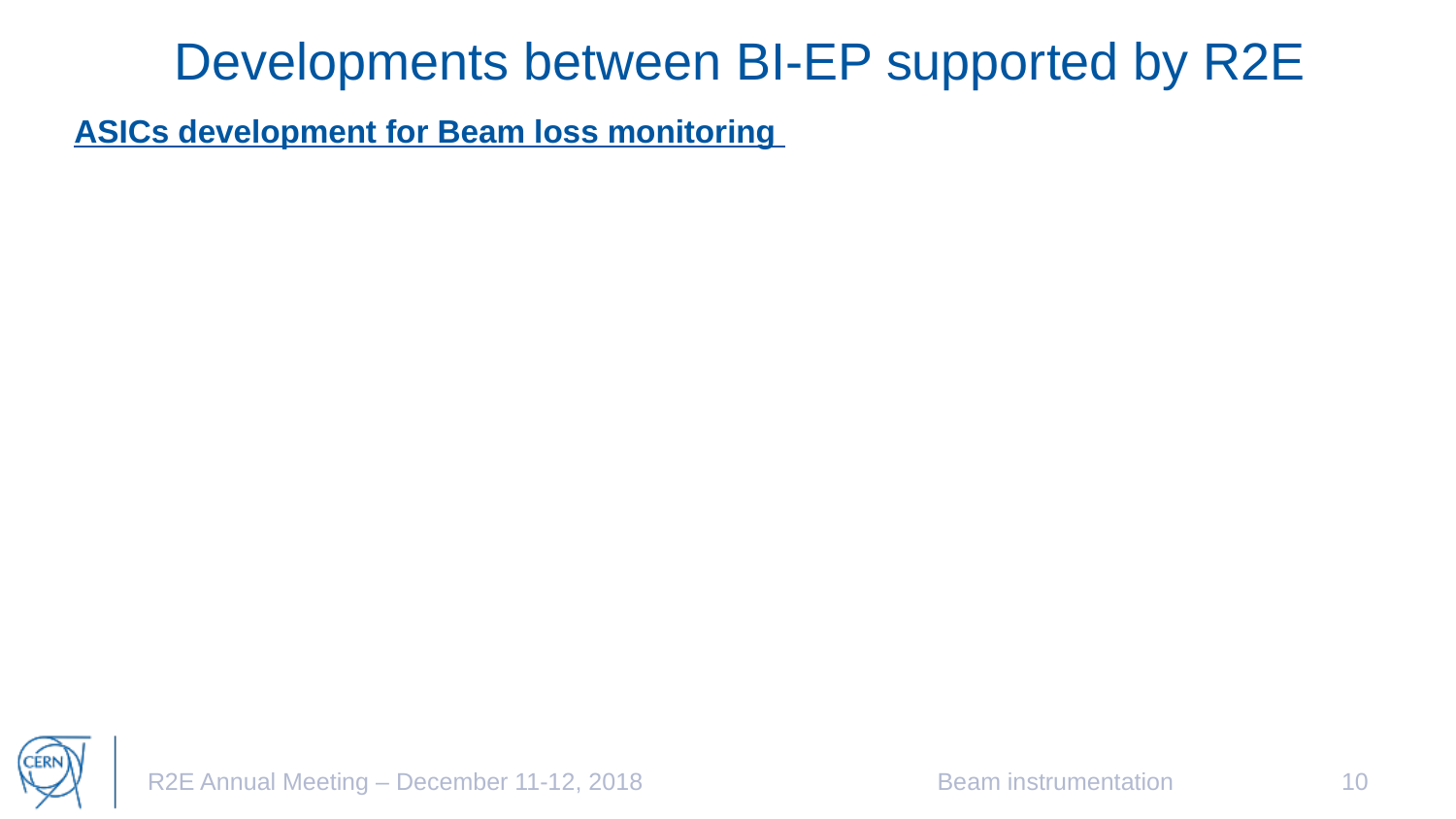

# Developments between BI-EP supported by R2E
ASICs development for Beam loss monitoring
R2E Annual Meeting – December 11-12, 2018
Beam instrumentation
10